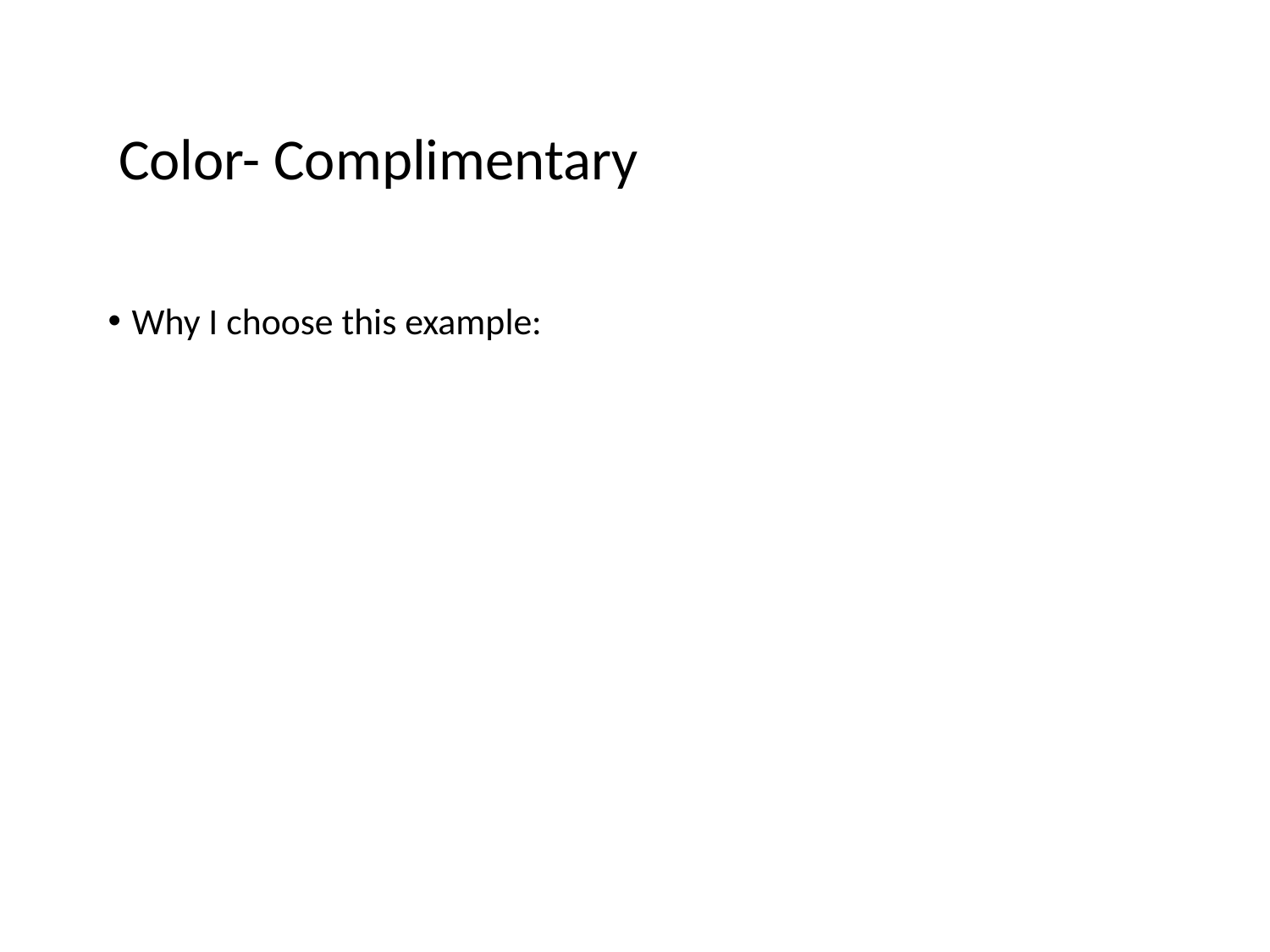

# Color- Complimentary
Why I choose this example: